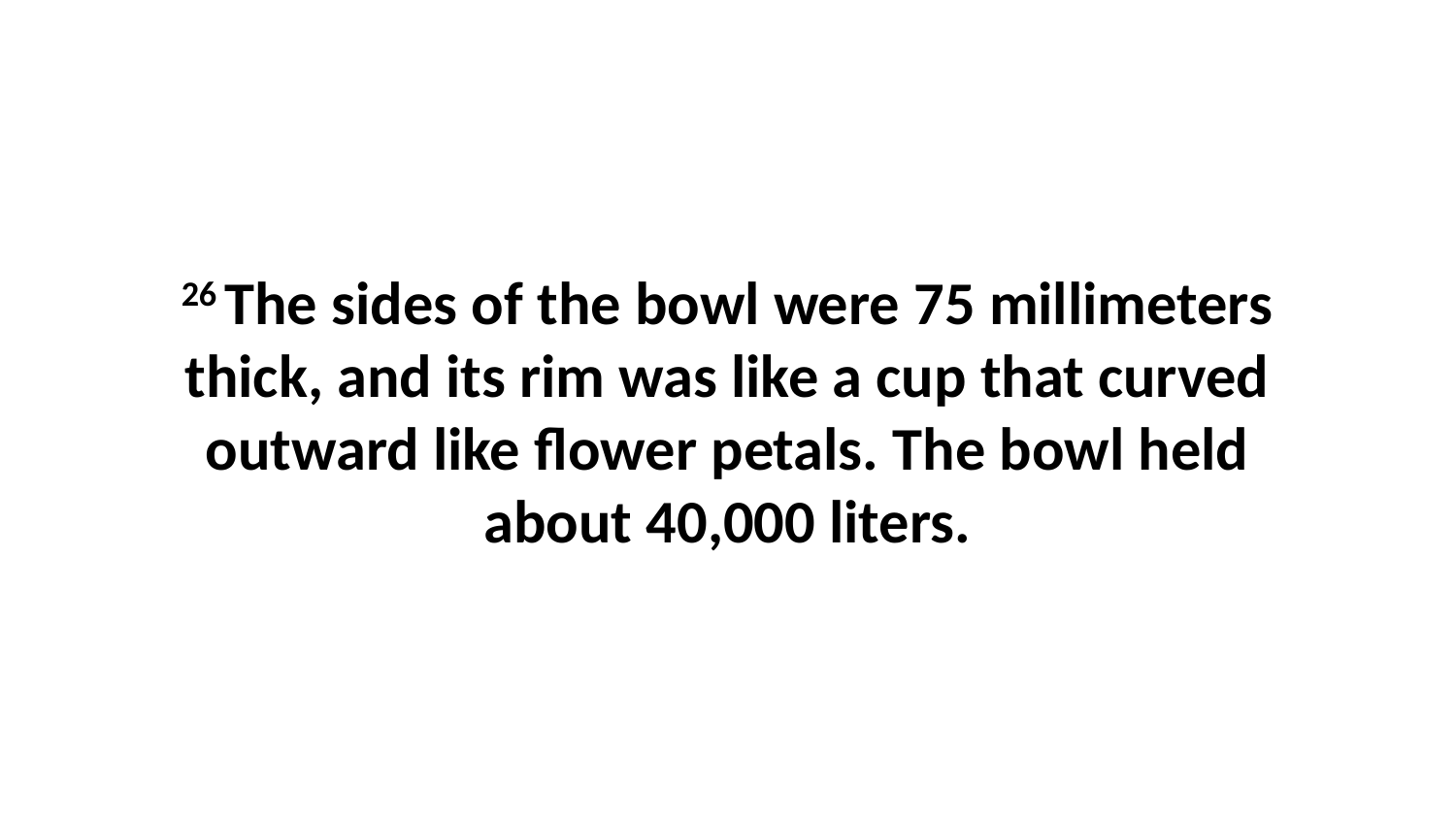

26 The sides of the bowl were 75 millimeters thick, and its rim was like a cup that curved outward like flower petals. The bowl held about 40,000 liters.